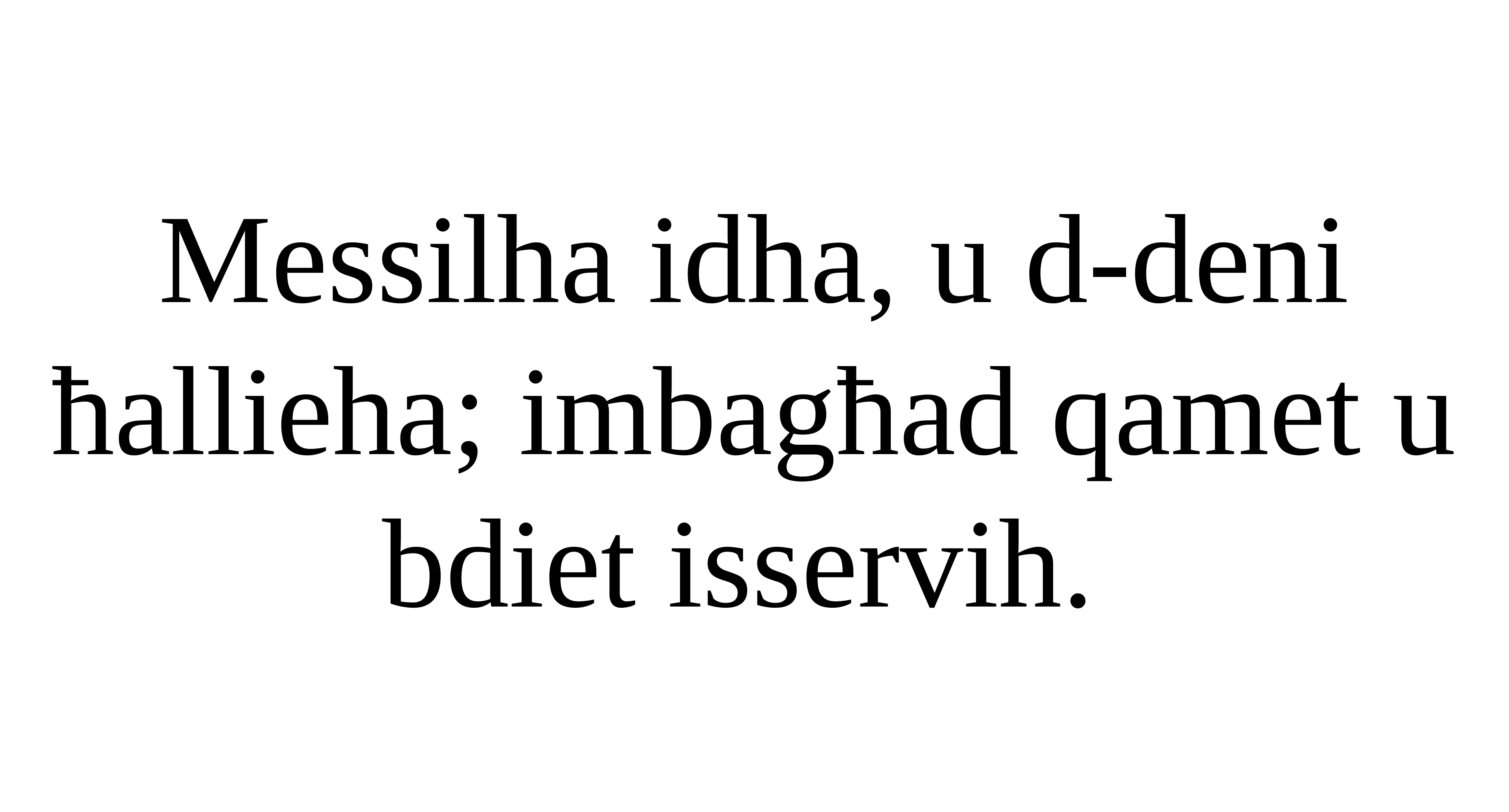

Messilha idha, u d-deni ħallieha; imbagħad qamet u bdiet isservih.